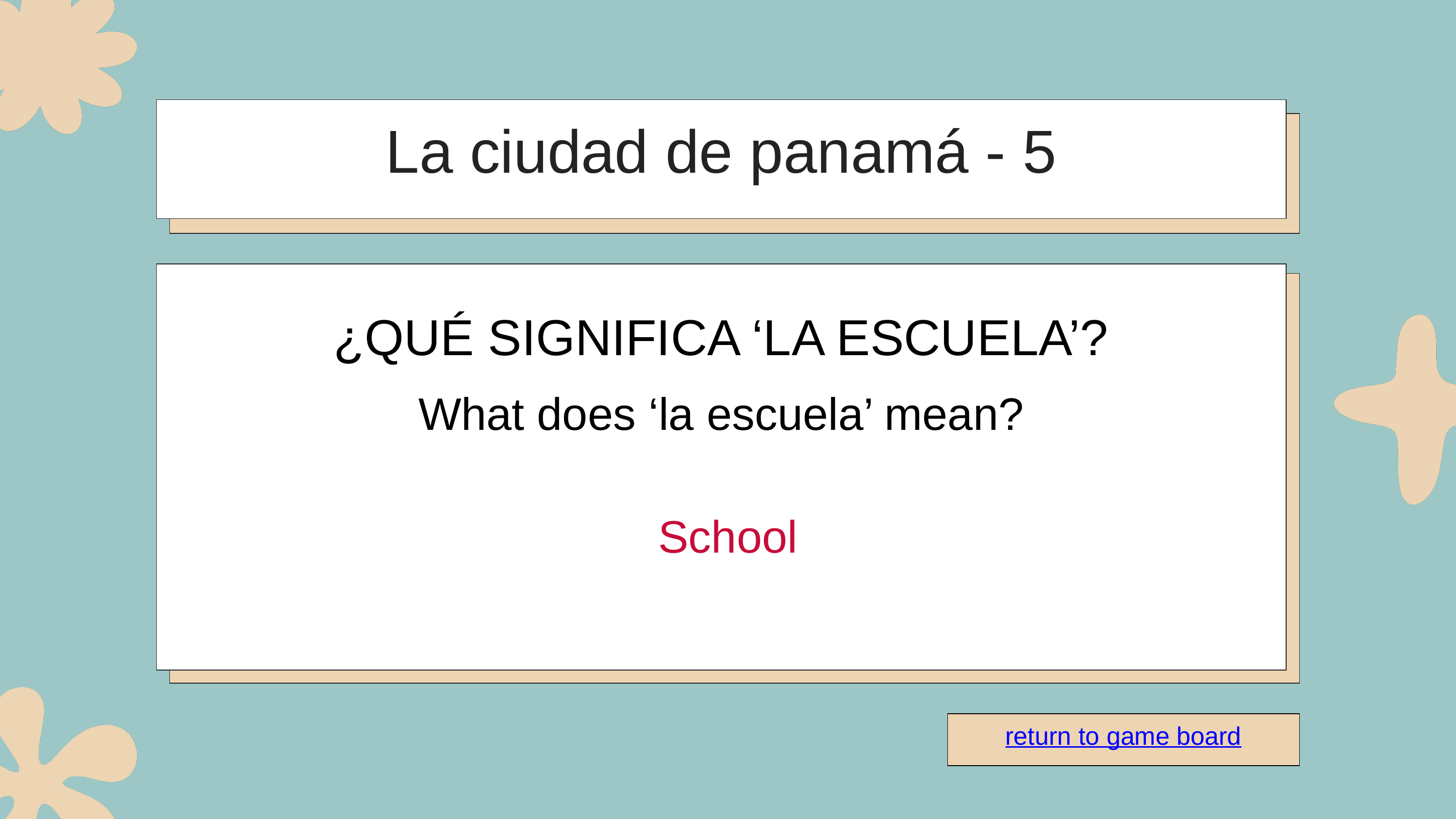

La ciudad de panamá - 5

¿QUÉ SIGNIFICA ‘LA ESCUELA’?

What does ‘la escuela’ mean?
School

return to game board